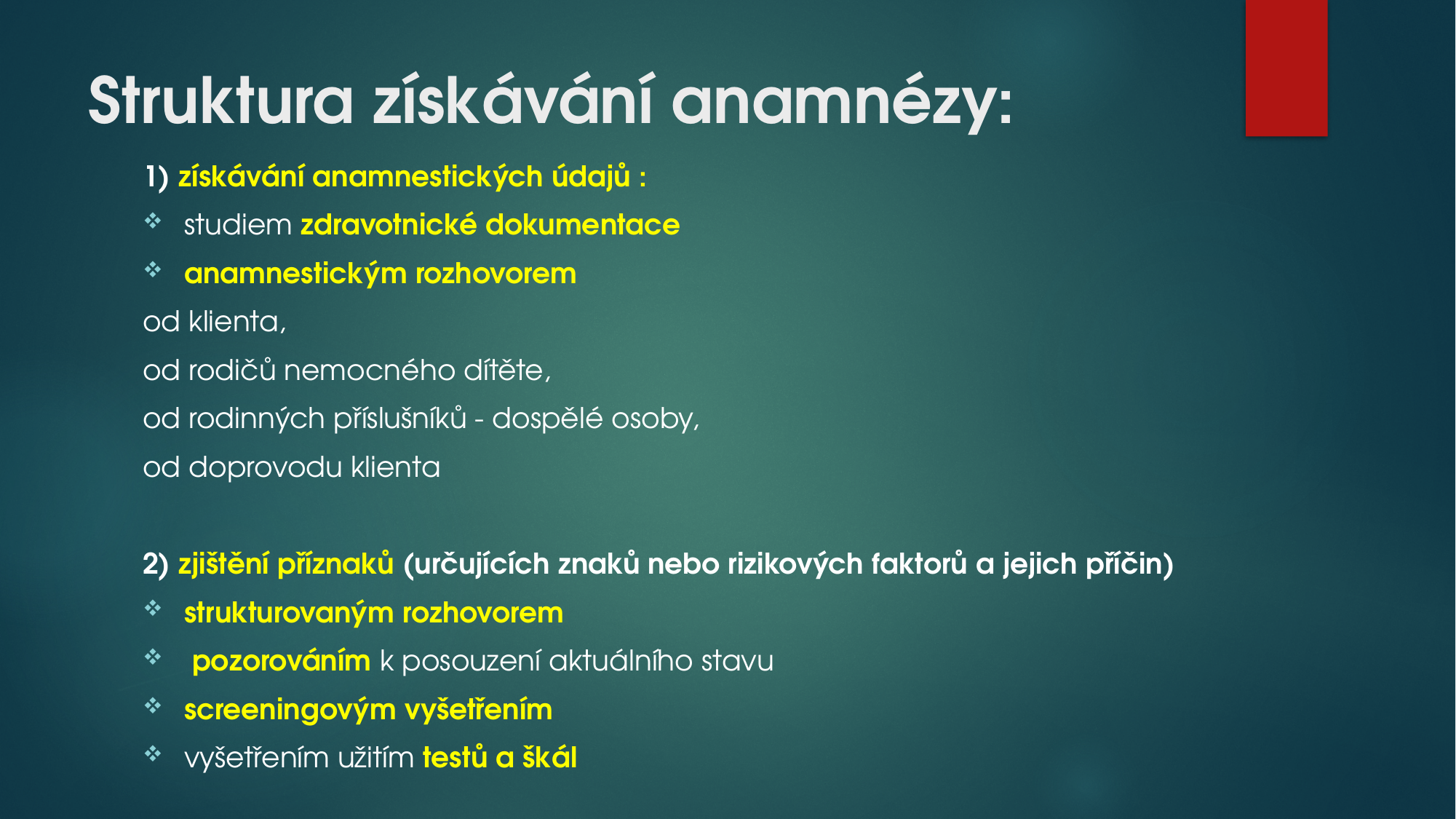

# Struktura získávání anamnézy:
1) získávání anamnestických údajů :
studiem zdravotnické dokumentace
anamnestickým rozhovorem
od klienta,
od rodičů nemocného dítěte,
od rodinných příslušníků - dospělé osoby,
od doprovodu klienta

2) zjištění příznaků (určujících znaků nebo rizikových faktorů a jejich příčin)
strukturovaným rozhovorem
 pozorováním k posouzení aktuálního stavu
screeningovým vyšetřením
vyšetřením užitím testů a škál